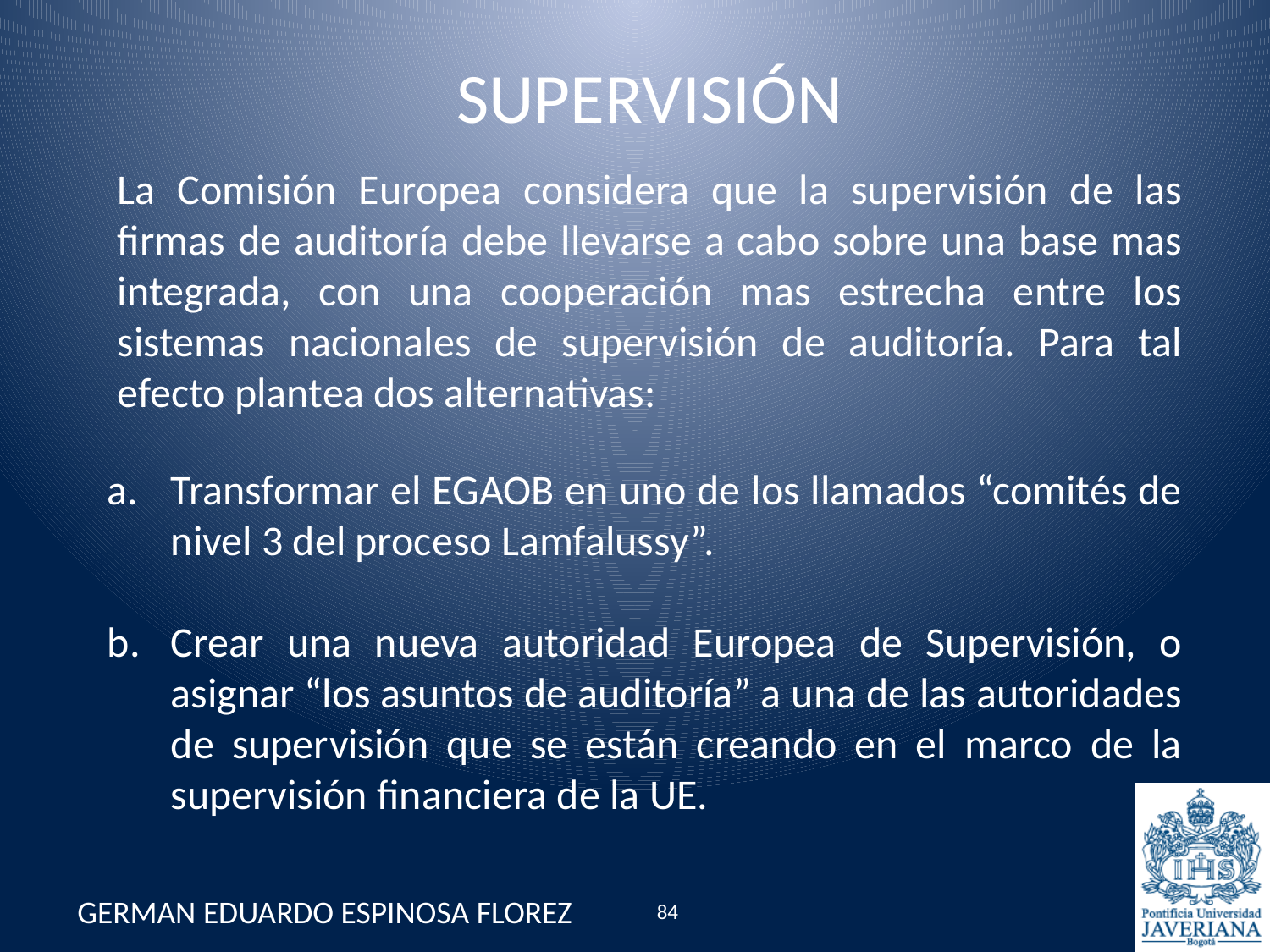

# SUPERVISIÓN
La Comisión Europea considera que la supervisión de las firmas de auditoría debe llevarse a cabo sobre una base mas integrada, con una cooperación mas estrecha entre los sistemas nacionales de supervisión de auditoría. Para tal efecto plantea dos alternativas:
Transformar el EGAOB en uno de los llamados “comités de nivel 3 del proceso Lamfalussy”.

Crear una nueva autoridad Europea de Supervisión, o asignar “los asuntos de auditoría” a una de las autoridades de supervisión que se están creando en el marco de la supervisión financiera de la UE.
GERMAN EDUARDO ESPINOSA FLOREZ
84